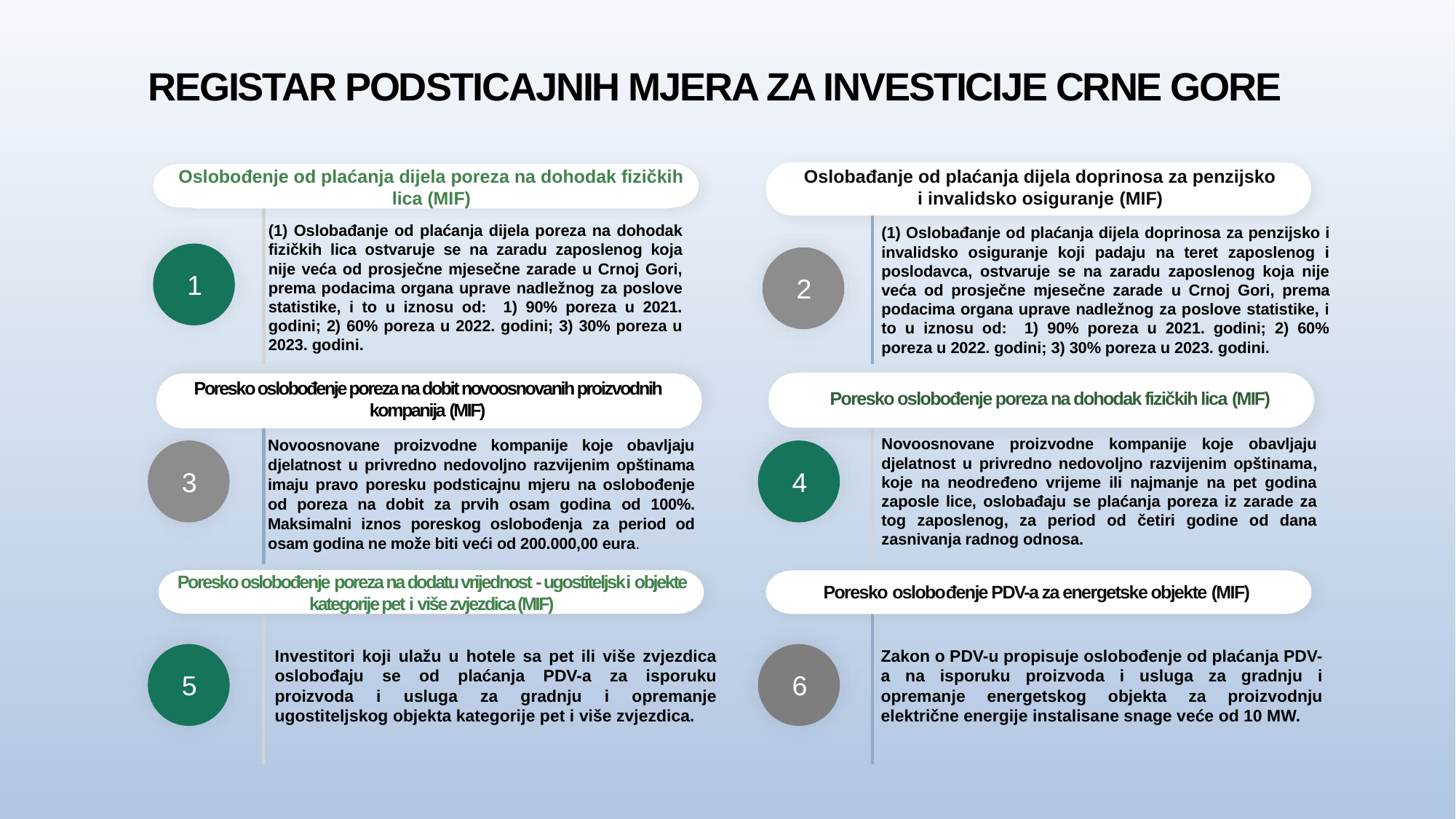

# REGISTAR PODSTICAJNIH MJERA ZA INVESTICIJE CRNE GORE

Oslobađanje od plaćanja dijela doprinosa za penzijsko i invalidsko osiguranje (MIF)
Oslobođenje od plaćanja dijela poreza na dohodak fizičkih lica (MIF)

(1) Oslobađanje od plaćanja dijela poreza na dohodak fizičkih lica ostvaruje se na zaradu zaposlenog koja nije veća od prosječne mjesečne zarade u Crnoj Gori, prema podacima organa uprave nadležnog za poslove statistike, i to u iznosu od:  1) 90% poreza u 2021. godini; 2) 60% poreza u 2022. godini; 3) 30% poreza u 2023. godini.
(1) Oslobađanje od plaćanja dijela doprinosa za penzijsko i invalidsko osiguranje koji padaju na teret zaposlenog i poslodavca, ostvaruje se na zaradu zaposlenog koja nije veća od prosječne mjesečne zarade u Crnoj Gori, prema podacima organa uprave nadležnog za poslove statistike, i to u iznosu od:  1) 90% poreza u 2021. godini; 2) 60% poreza u 2022. godini; 3) 30% poreza u 2023. godini.

1

2

Poresko oslobođenje poreza na dobit novoosnovanih proizvodnih kompanija (MIF)
Poresko oslobođenje poreza na dohodak fizičkih lica (MIF)

3

4
Novoosnovane proizvodne kompanije koje obavljaju djelatnost u privredno nedovoljno razvijenim opštinama, koje na neodređeno vrijeme ili najmanje na pet godina zaposle lice, oslobađaju se plaćanja poreza iz zarade za tog zaposlenog, za period od četiri godine od dana zasnivanja radnog odnosa.
Novoosnovane proizvodne kompanije koje obavljaju djelatnost u privredno nedovoljno razvijenim opštinama imaju pravo poresku podsticajnu mjeru na oslobođenje od poreza na dobit za prvih osam godina od 100%. Maksimalni iznos poreskog oslobođenja za period od osam godina ne može biti veći od 200.000,00 eura.

Poresko oslobođenje poreza na dodatu vrijednost - ugostiteljski objekte kategorije pet i više zvjezdica (MIF)
Poresko oslobođenje PDV-a za energetske objekte (MIF)

5

6
Investitori koji ulažu u hotele sa pet ili više zvjezdica oslobođaju se od plaćanja PDV-a za isporuku proizvoda i usluga za gradnju i opremanje ugostiteljskog objekta kategorije pet i više zvjezdica.
Zakon o PDV-u propisuje oslobođenje od plaćanja PDV-a na isporuku proizvoda i usluga za gradnju i opremanje energetskog objekta za proizvodnju električne energije instalisane snage veće od 10 MW.